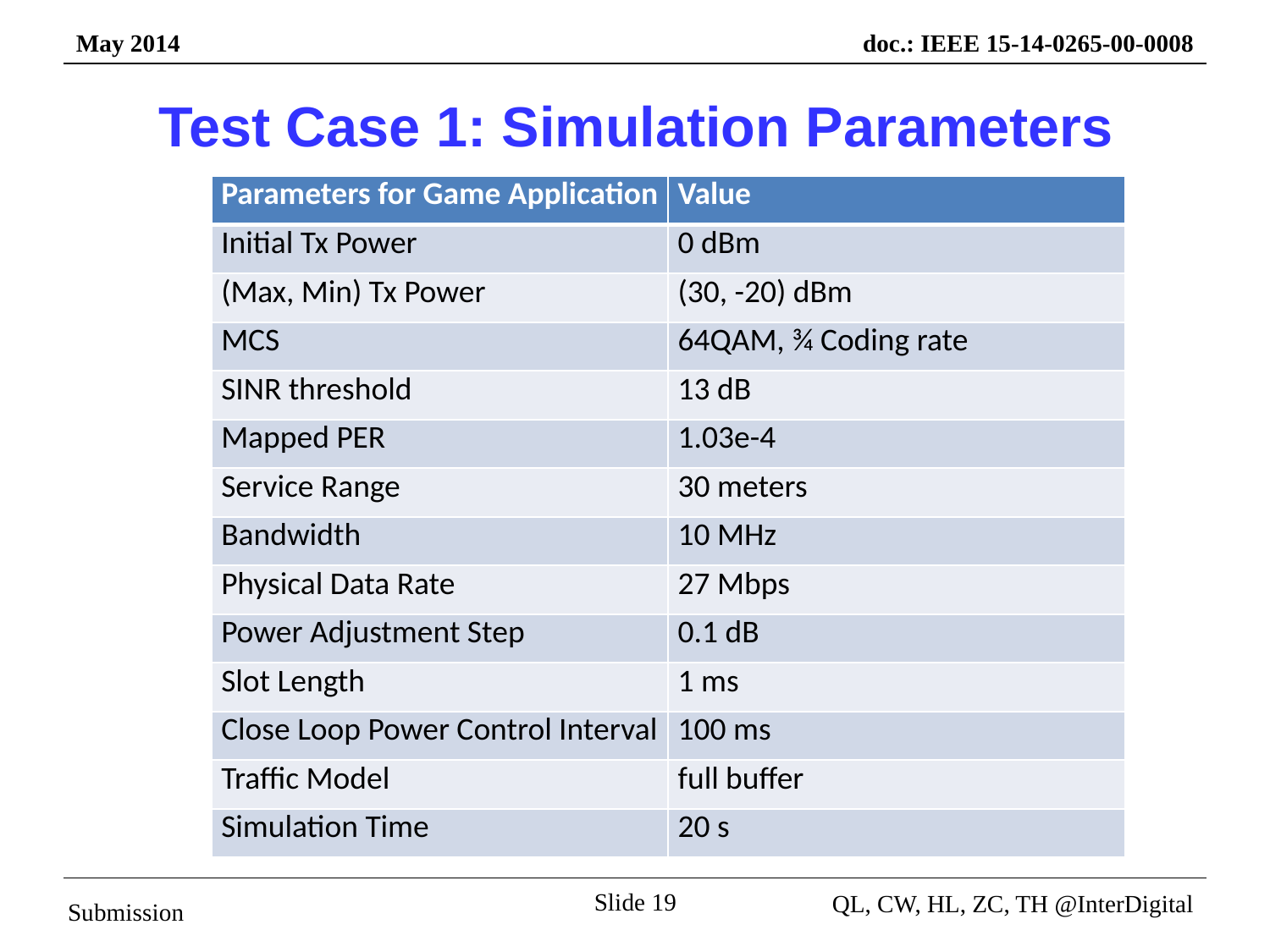

# Test Case 1: Simulation Parameters
| Parameters for Game Application | Value |
| --- | --- |
| Initial Tx Power | 0 dBm |
| (Max, Min) Tx Power | (30, -20) dBm |
| MCS | 64QAM, ¾ Coding rate |
| SINR threshold | 13 dB |
| Mapped PER | 1.03e-4 |
| Service Range | 30 meters |
| Bandwidth | 10 MHz |
| Physical Data Rate | 27 Mbps |
| Power Adjustment Step | 0.1 dB |
| Slot Length | 1 ms |
| Close Loop Power Control Interval | 100 ms |
| Traffic Model | full buffer |
| Simulation Time | 20 s |